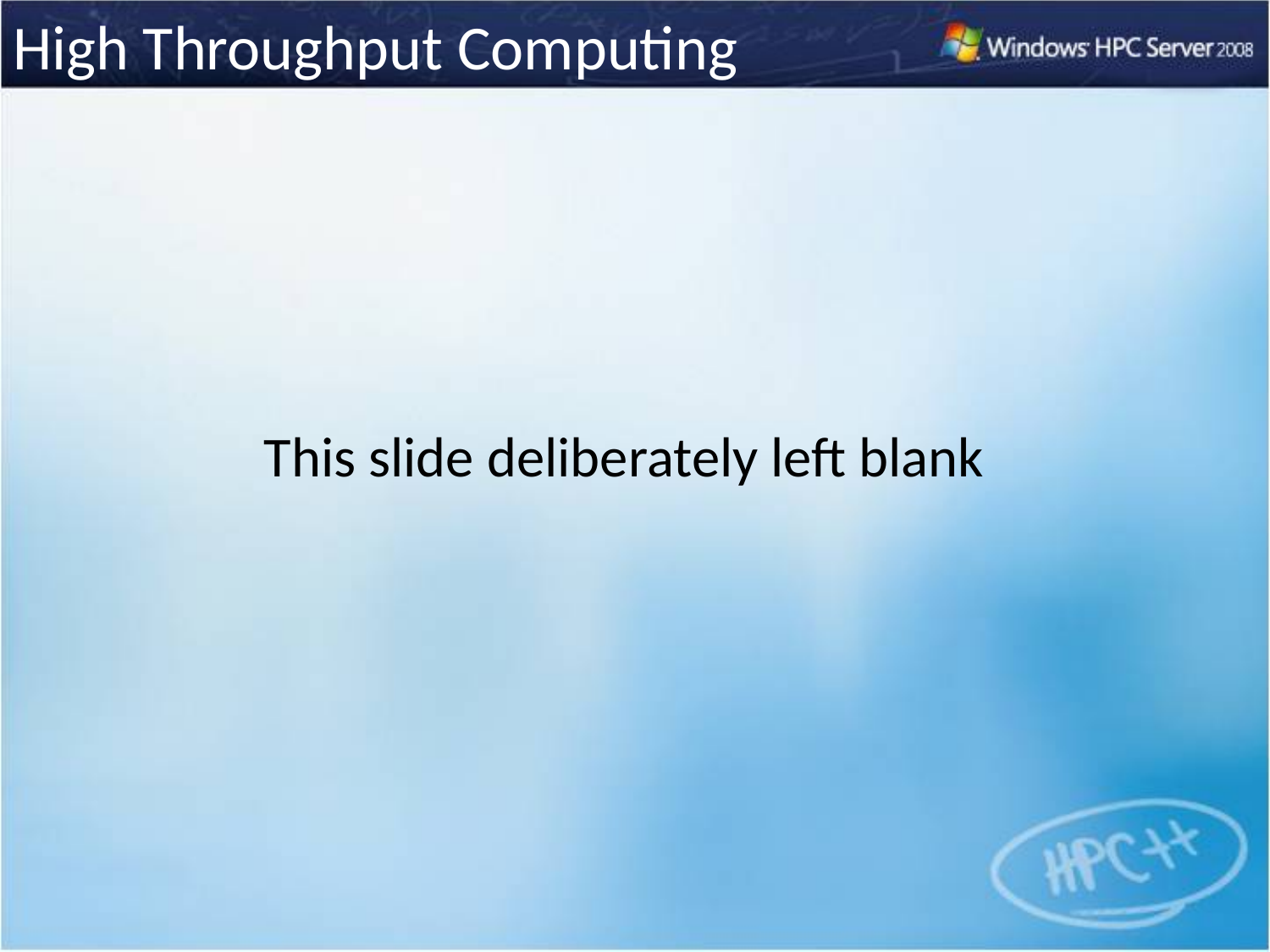

# High Throughput Computing
This slide deliberately left blank